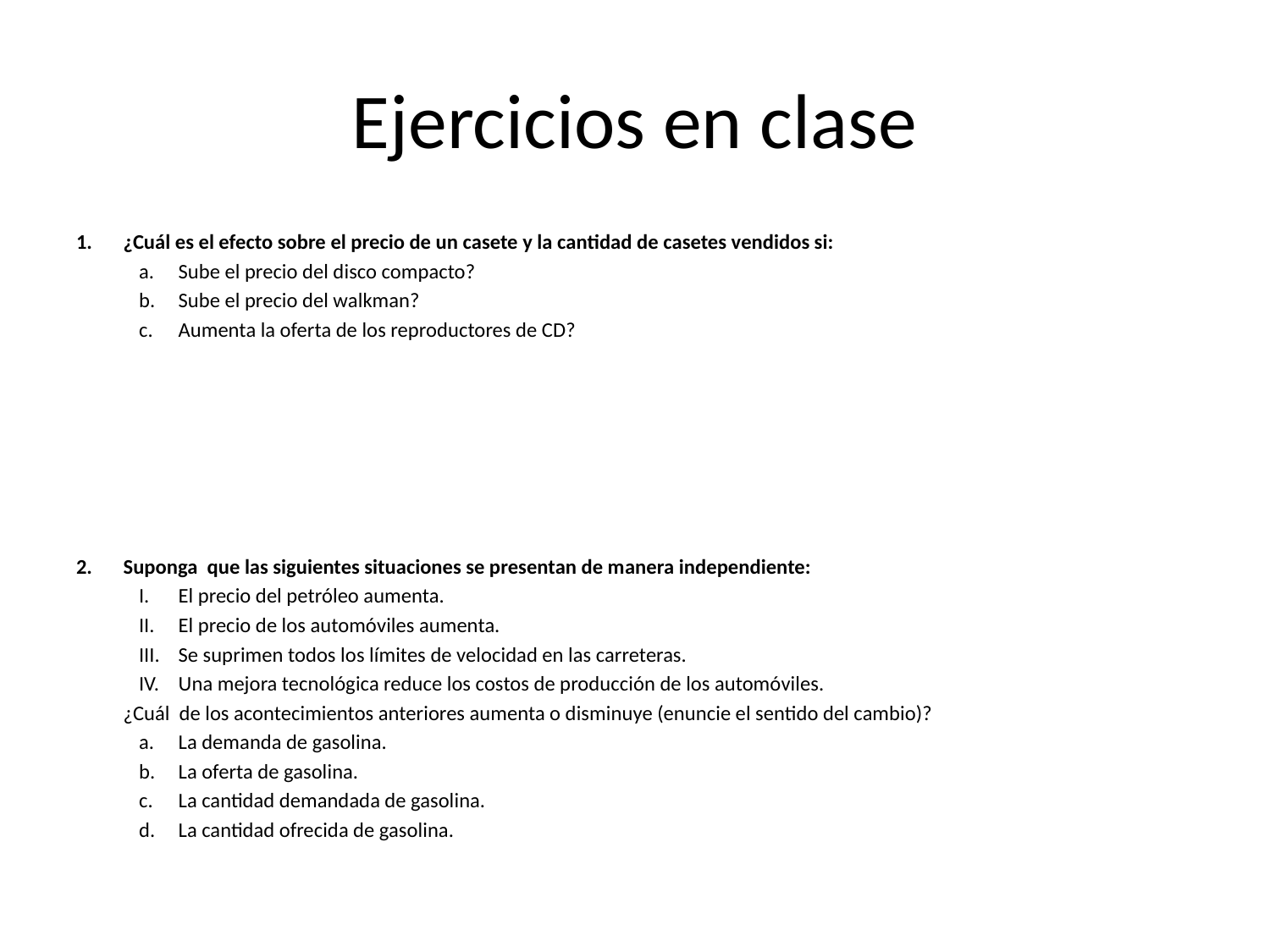

# Ejercicios en clase
¿Cuál es el efecto sobre el precio de un casete y la cantidad de casetes vendidos si:
Sube el precio del disco compacto?
Sube el precio del walkman?
Aumenta la oferta de los reproductores de CD?

Suponga  que las siguientes situaciones se presentan de manera independiente:
El precio del petróleo aumenta.
El precio de los automóviles aumenta.
Se suprimen todos los límites de velocidad en las carreteras.
Una mejora tecnológica reduce los costos de producción de los automóviles.
	¿Cuál  de los acontecimientos anteriores aumenta o disminuye (enuncie el sentido del cambio)?
La demanda de gasolina.
La oferta de gasolina.
La cantidad demandada de gasolina.
La cantidad ofrecida de gasolina.